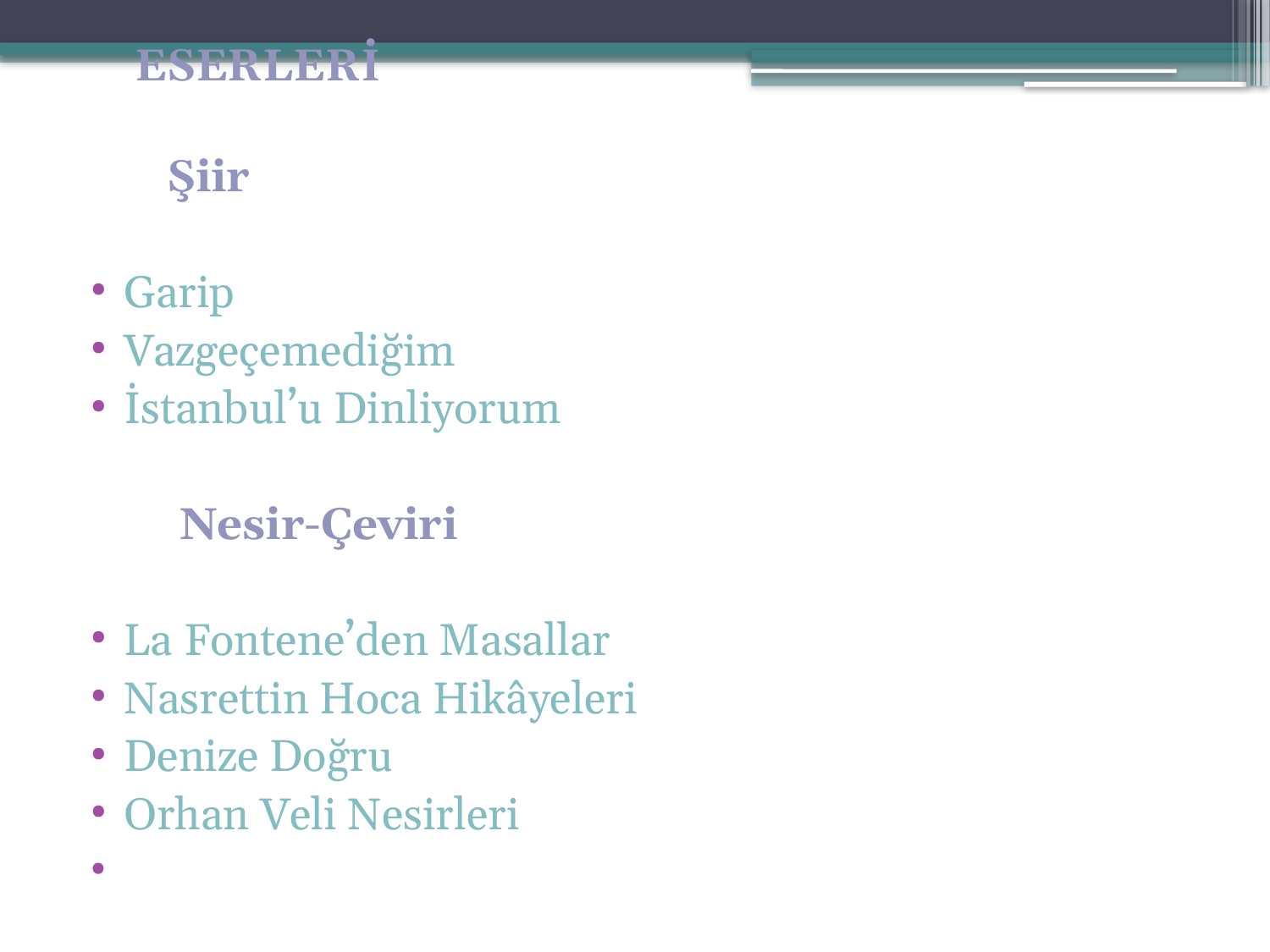

ESERLERİ
    Şiir

Garip
Vazgeçemediğim
İstanbul’u Dinliyorum

        Nesir-Çeviri

La Fontene’den Masallar
Nasrettin Hoca Hikâyeleri
Denize Doğru
Orhan Veli Nesirleri